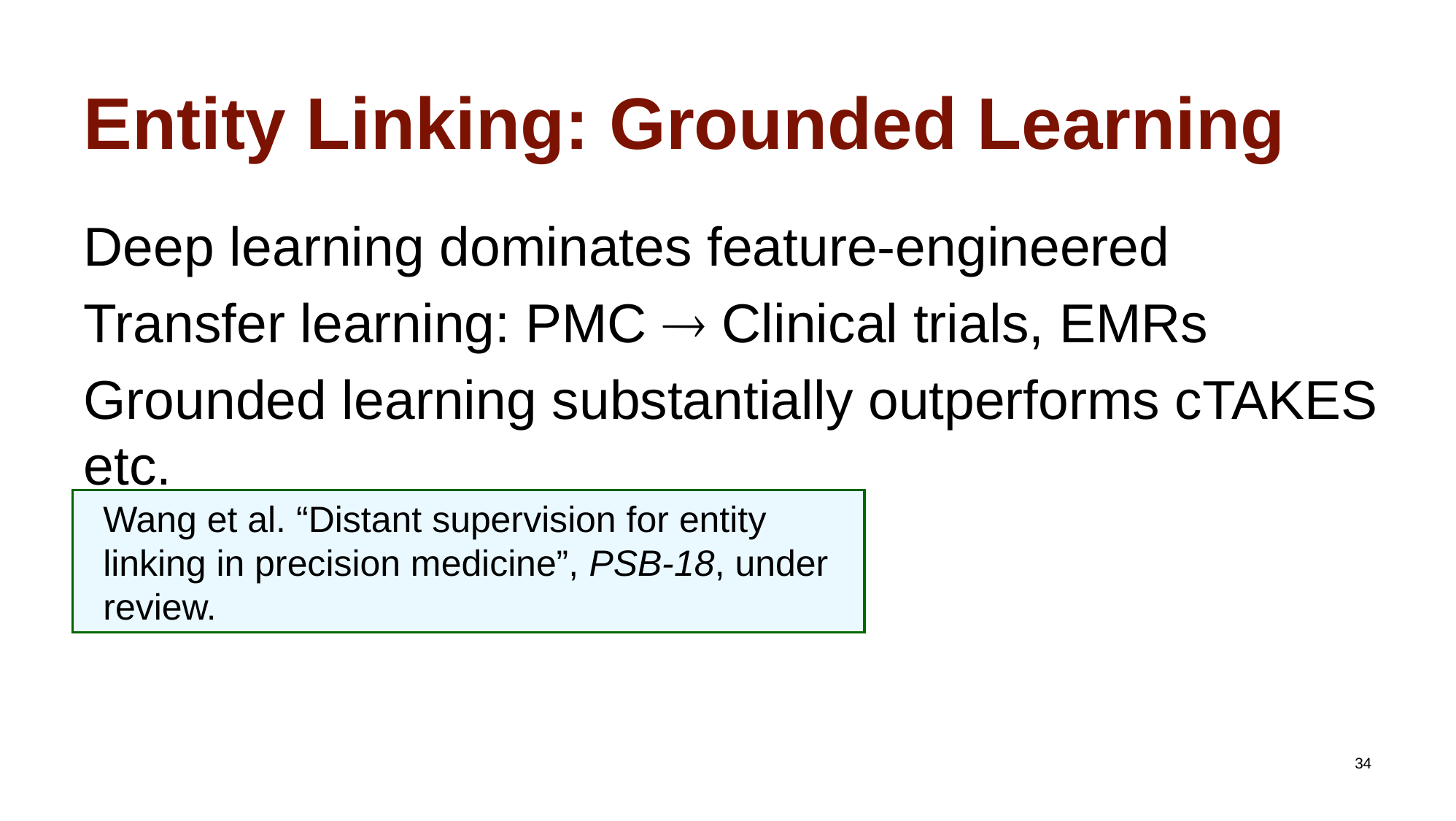

# Entity Linking: Grounded Learning
Deep learning dominates feature-engineered
Transfer learning: PMC → Clinical trials, EMRs
Grounded learning substantially outperforms cTAKES etc.

Wang et al. “Distant supervision for entity linking in precision medicine”, PSB-18, under review.
34